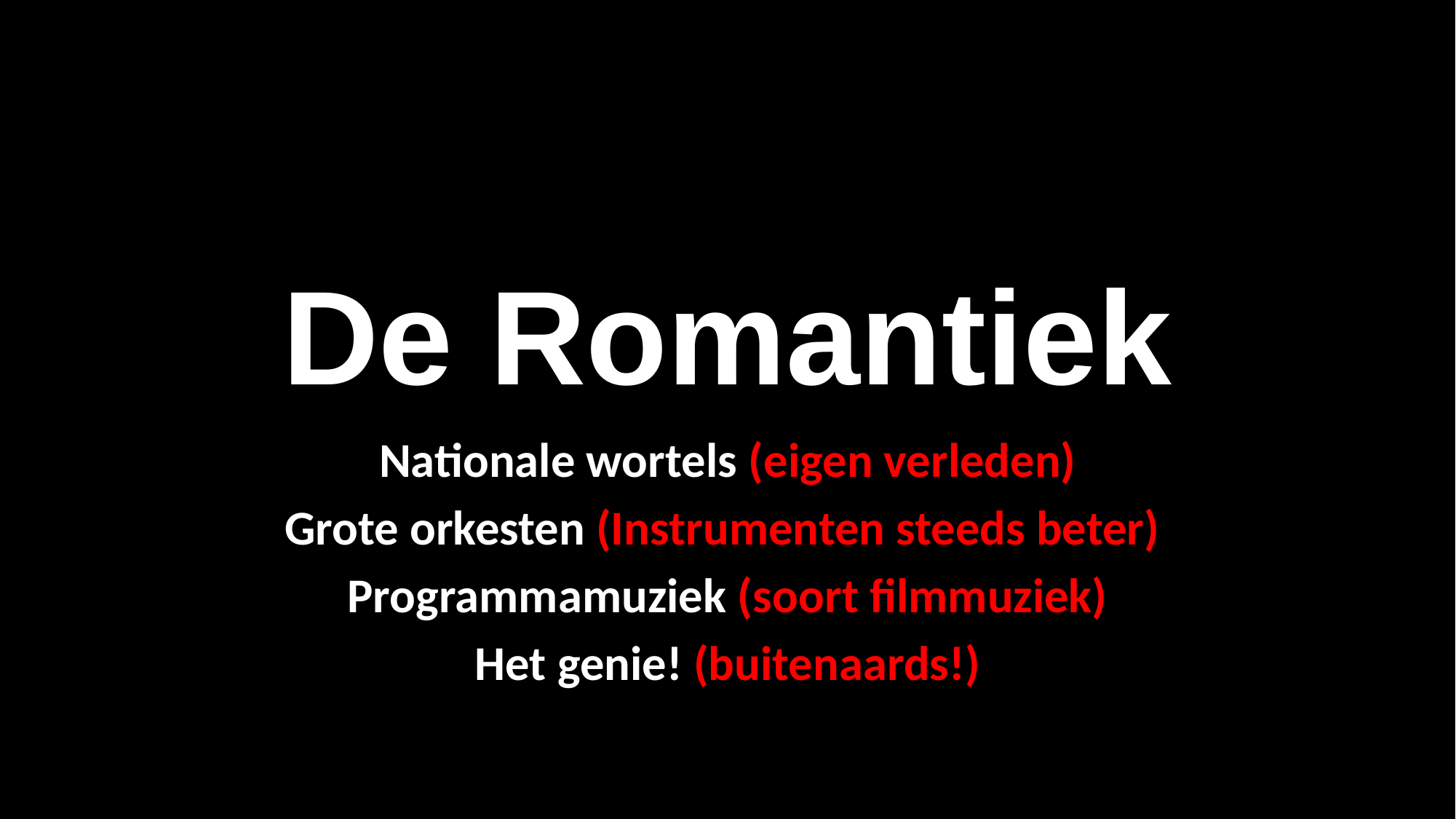

# De Romantiek
Nationale wortels (eigen verleden)
Grote orkesten (Instrumenten steeds beter)
Programmamuziek (soort filmmuziek)
Het genie! (buitenaards!)
en